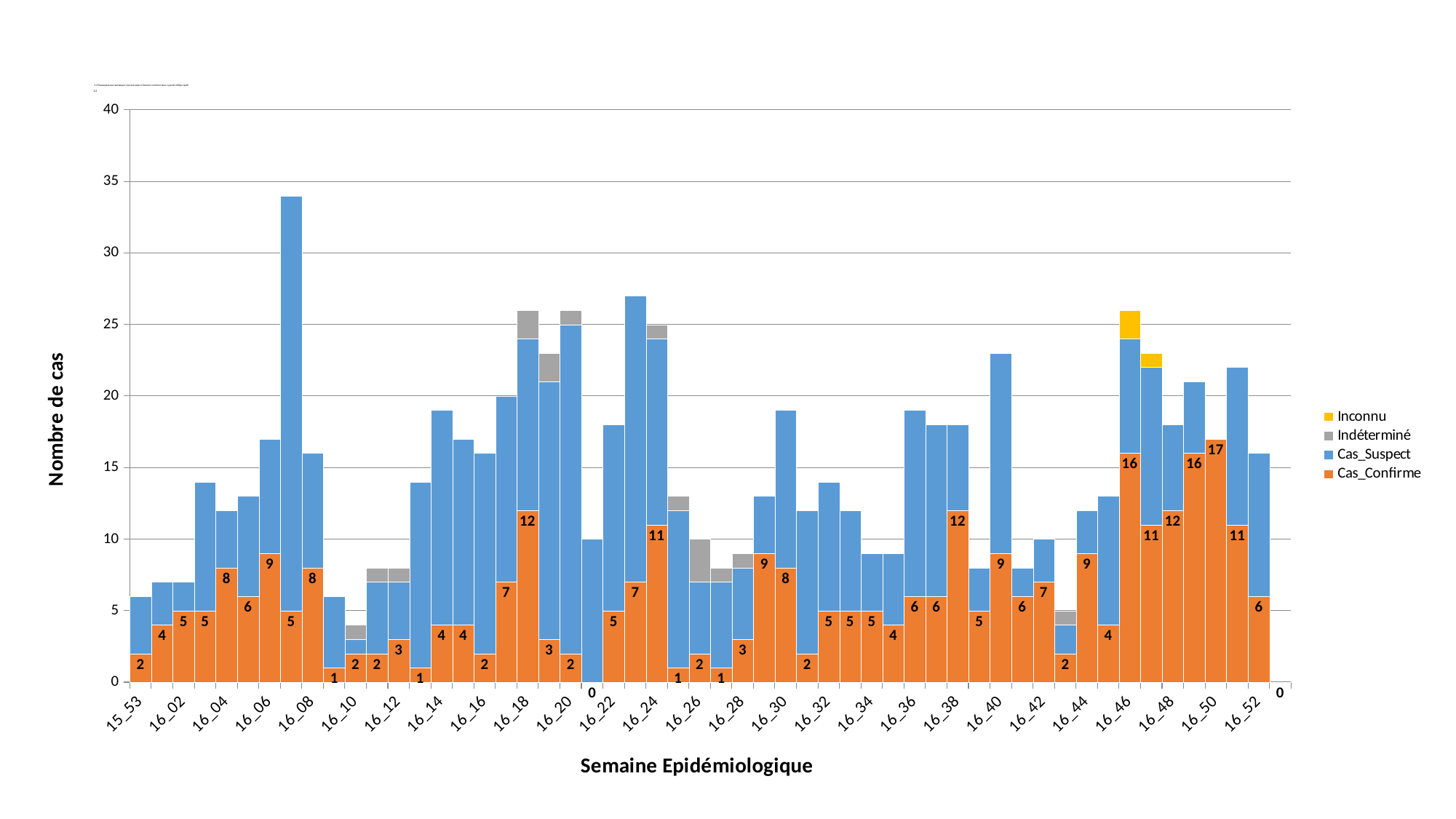

# 2.2 Еженедельная эволюция случаев кори в Гвинее в соответствии с датой отбора проб   2.2

### Chart

| Category | Cas_Confirme | Cas_Suspect | Indéterminé | Inconnu |
|---|---|---|---|---|
| 15_53 | 2.0 | 4.0 | 0.0 | 0.0 |
| 16_01 | 4.0 | 3.0 | 0.0 | 0.0 |
| 16_02 | 5.0 | 2.0 | 0.0 | 0.0 |
| 16_03 | 5.0 | 9.0 | 0.0 | 0.0 |
| 16_04 | 8.0 | 4.0 | 0.0 | 0.0 |
| 16_05 | 6.0 | 7.0 | 0.0 | 0.0 |
| 16_06 | 9.0 | 8.0 | 0.0 | 0.0 |
| 16_07 | 5.0 | 29.0 | 0.0 | 0.0 |
| 16_08 | 8.0 | 8.0 | 0.0 | 0.0 |
| 16_09 | 1.0 | 5.0 | 0.0 | 0.0 |
| 16_10 | 2.0 | 1.0 | 1.0 | 0.0 |
| 16_11 | 2.0 | 5.0 | 1.0 | 0.0 |
| 16_12 | 3.0 | 4.0 | 1.0 | 0.0 |
| 16_13 | 1.0 | 13.0 | 0.0 | 0.0 |
| 16_14 | 4.0 | 15.0 | 0.0 | 0.0 |
| 16_15 | 4.0 | 13.0 | 0.0 | 0.0 |
| 16_16 | 2.0 | 14.0 | 0.0 | 0.0 |
| 16_17 | 7.0 | 13.0 | 0.0 | 0.0 |
| 16_18 | 12.0 | 12.0 | 2.0 | 0.0 |
| 16_19 | 3.0 | 18.0 | 2.0 | 0.0 |
| 16_20 | 2.0 | 23.0 | 1.0 | 0.0 |
| 16_21 | 0.0 | 10.0 | 0.0 | 0.0 |
| 16_22 | 5.0 | 13.0 | 0.0 | 0.0 |
| 16_23 | 7.0 | 20.0 | 0.0 | 0.0 |
| 16_24 | 11.0 | 13.0 | 1.0 | 0.0 |
| 16_25 | 1.0 | 11.0 | 1.0 | 0.0 |
| 16_26 | 2.0 | 5.0 | 3.0 | 0.0 |
| 16_27 | 1.0 | 6.0 | 1.0 | 0.0 |
| 16_28 | 3.0 | 5.0 | 1.0 | 0.0 |
| 16_29 | 9.0 | 4.0 | 0.0 | 0.0 |
| 16_30 | 8.0 | 11.0 | 0.0 | 0.0 |
| 16_31 | 2.0 | 10.0 | 0.0 | 0.0 |
| 16_32 | 5.0 | 9.0 | 0.0 | 0.0 |
| 16_33 | 5.0 | 7.0 | 0.0 | 0.0 |
| 16_34 | 5.0 | 4.0 | 0.0 | 0.0 |
| 16_35 | 4.0 | 5.0 | 0.0 | 0.0 |
| 16_36 | 6.0 | 13.0 | 0.0 | 0.0 |
| 16_37 | 6.0 | 12.0 | 0.0 | 0.0 |
| 16_38 | 12.0 | 6.0 | 0.0 | 0.0 |
| 16_39 | 5.0 | 3.0 | 0.0 | 0.0 |
| 16_40 | 9.0 | 14.0 | 0.0 | 0.0 |
| 16_41 | 6.0 | 2.0 | 0.0 | 0.0 |
| 16_42 | 7.0 | 3.0 | 0.0 | 0.0 |
| 16_43 | 2.0 | 2.0 | 1.0 | 0.0 |
| 16_44 | 9.0 | 3.0 | 0.0 | 0.0 |
| 16_45 | 4.0 | 9.0 | 0.0 | 0.0 |
| 16_46 | 16.0 | 8.0 | 0.0 | 2.0 |
| 16_47 | 11.0 | 11.0 | 0.0 | 1.0 |
| 16_48 | 12.0 | 6.0 | 0.0 | 0.0 |
| 16_49 | 16.0 | 5.0 | 0.0 | 0.0 |
| 16_50 | 17.0 | 0.0 | 0.0 | 0.0 |
| 16_51 | 11.0 | 11.0 | 0.0 | 0.0 |
| 16_52 | 6.0 | 10.0 | 0.0 | 0.0 |
| 17_01 | 0.0 | 0.0 | 0.0 | 0.0 |